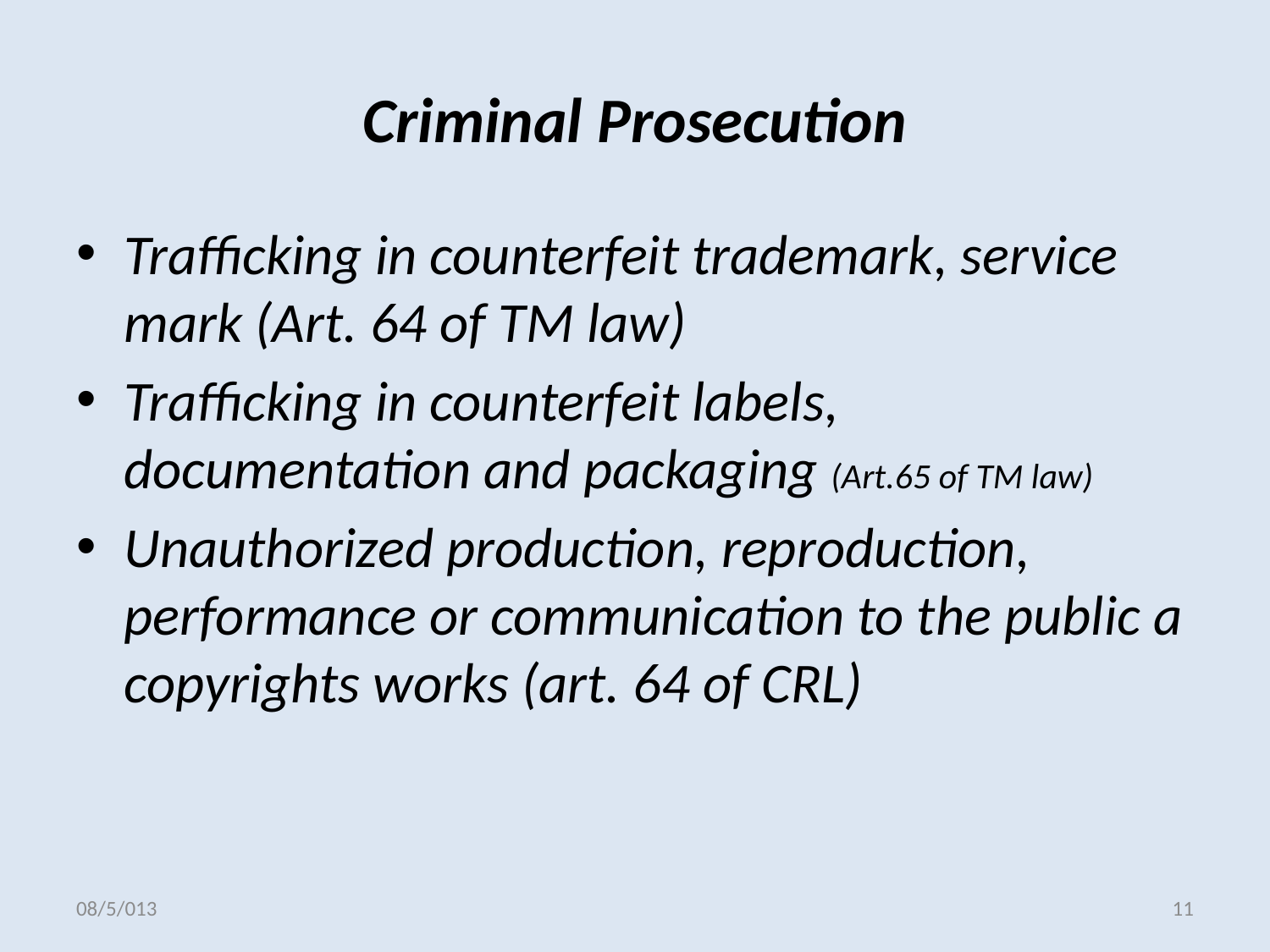

# Criminal Prosecution
Trafficking in counterfeit trademark, service mark (Art. 64 of TM law)
Trafficking in counterfeit labels, documentation and packaging (Art.65 of TM law)
Unauthorized production, reproduction, performance or communication to the public a copyrights works (art. 64 of CRL)
08/5/013
11